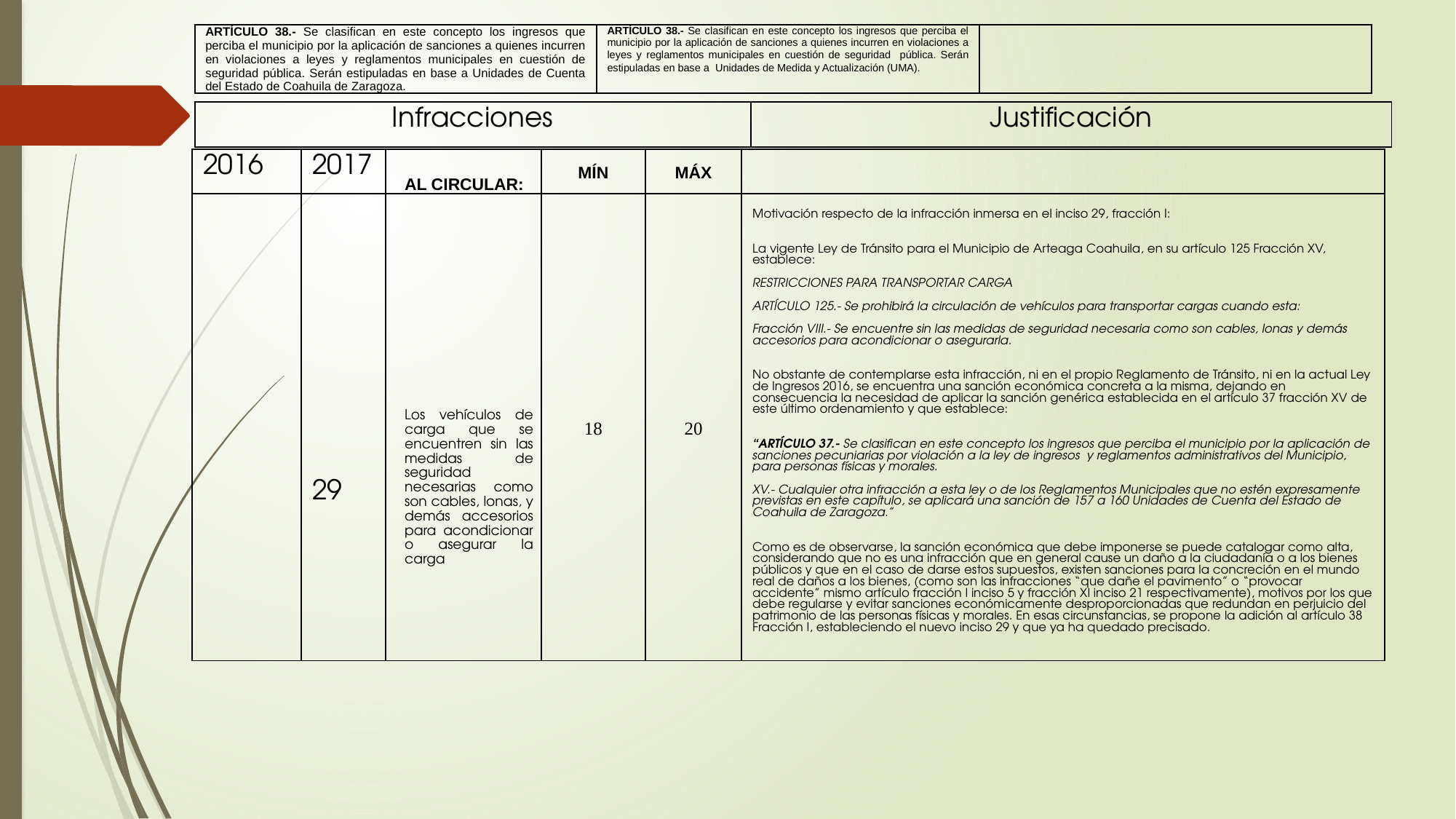

| ARTÍCULO 38.- Se clasifican en este concepto los ingresos que perciba el municipio por la aplicación de sanciones a quienes incurren en violaciones a leyes y reglamentos municipales en cuestión de seguridad pública. Serán estipuladas en base a Unidades de Cuenta del Estado de Coahuila de Zaragoza. | ARTÍCULO 38.- Se clasifican en este concepto los ingresos que perciba el municipio por la aplicación de sanciones a quienes incurren en violaciones a leyes y reglamentos municipales en cuestión de seguridad pública. Serán estipuladas en base a Unidades de Medida y Actualización (UMA). |  |
| --- | --- | --- |
| Infracciones | Justificación |
| --- | --- |
| 2016 | 2017 | AL CIRCULAR: | MÍN | MÁX |  |
| --- | --- | --- | --- | --- | --- |
|  | 29 | Los vehículos de carga que se encuentren sin las medidas de seguridad necesarias como son cables, lonas, y demás accesorios para acondicionar o asegurar la carga | 18 | 20 | Motivación respecto de la infracción inmersa en el inciso 29, fracción I:     La vigente Ley de Tránsito para el Municipio de Arteaga Coahuila, en su artículo 125 Fracción XV, establece:   RESTRICCIONES PARA TRANSPORTAR CARGA   ARTÍCULO 125.- Se prohibirá la circulación de vehículos para transportar cargas cuando esta:   Fracción VIII.- Se encuentre sin las medidas de seguridad necesaria como son cables, lonas y demás accesorios para acondicionar o asegurarla.     No obstante de contemplarse esta infracción, ni en el propio Reglamento de Tránsito, ni en la actual Ley de Ingresos 2016, se encuentra una sanción económica concreta a la misma, dejando en consecuencia la necesidad de aplicar la sanción genérica establecida en el artículo 37 fracción XV de este último ordenamiento y que establece:     “ARTÍCULO 37.- Se clasifican en este concepto los ingresos que perciba el municipio por la aplicación de sanciones pecuniarias por violación a la ley de ingresos y reglamentos administrativos del Municipio, para personas físicas y morales.   XV.- Cualquier otra infracción a esta ley o de los Reglamentos Municipales que no estén expresamente previstas en este capítulo, se aplicará una sanción de 157 a 160 Unidades de Cuenta del Estado de Coahuila de Zaragoza.”     Como es de observarse, la sanción económica que debe imponerse se puede catalogar como alta, considerando que no es una infracción que en general cause un daño a la ciudadanía o a los bienes públicos y que en el caso de darse estos supuestos, existen sanciones para la concreción en el mundo real de daños a los bienes, (como son las infracciones “que dañe el pavimento” o “provocar accidente” mismo artículo fracción I inciso 5 y fracción XI inciso 21 respectivamente), motivos por los que debe regularse y evitar sanciones económicamente desproporcionadas que redundan en perjuicio del patrimonio de las personas físicas y morales. En esas circunstancias, se propone la adición al artículo 38 Fracción I, estableciendo el nuevo inciso 29 y que ya ha quedado precisado. |